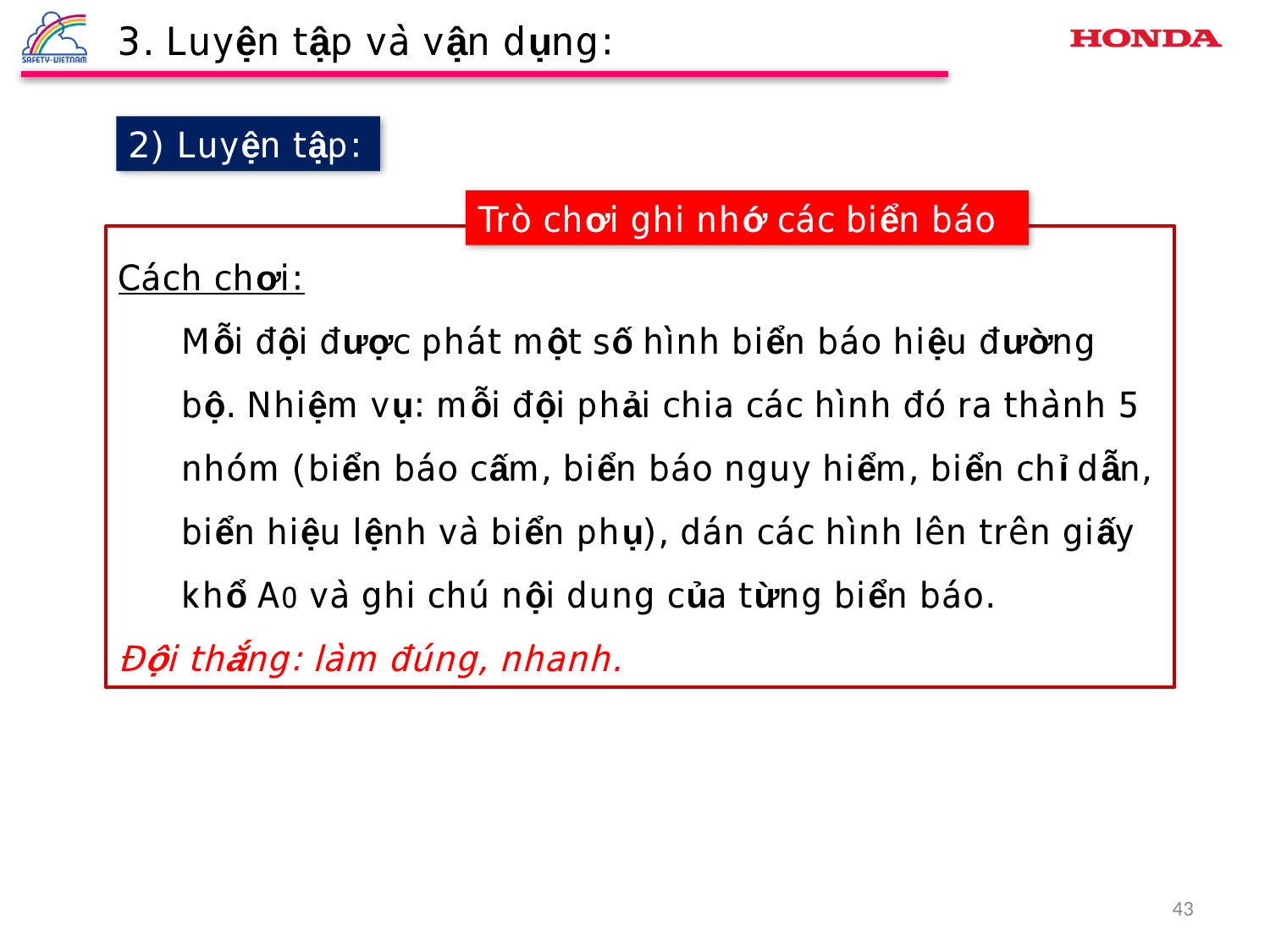

3. Luyện tập và vận dụng:
2) Luyện tập:
Trò chơi ghi nhớ các biển báo
Cách chơi:
	Mỗi đội được phát một số hình biển báo hiệu đường bộ. Nhiệm vụ: mỗi đội phải chia các hình đó ra thành 5 nhóm (biển báo cấm, biển báo nguy hiểm, biển chỉ dẫn, biển hiệu lệnh và biển phụ), dán các hình lên trên giấy khổ A0 và ghi chú nội dung của từng biển báo.
Đội thắng: làm đúng, nhanh.
43